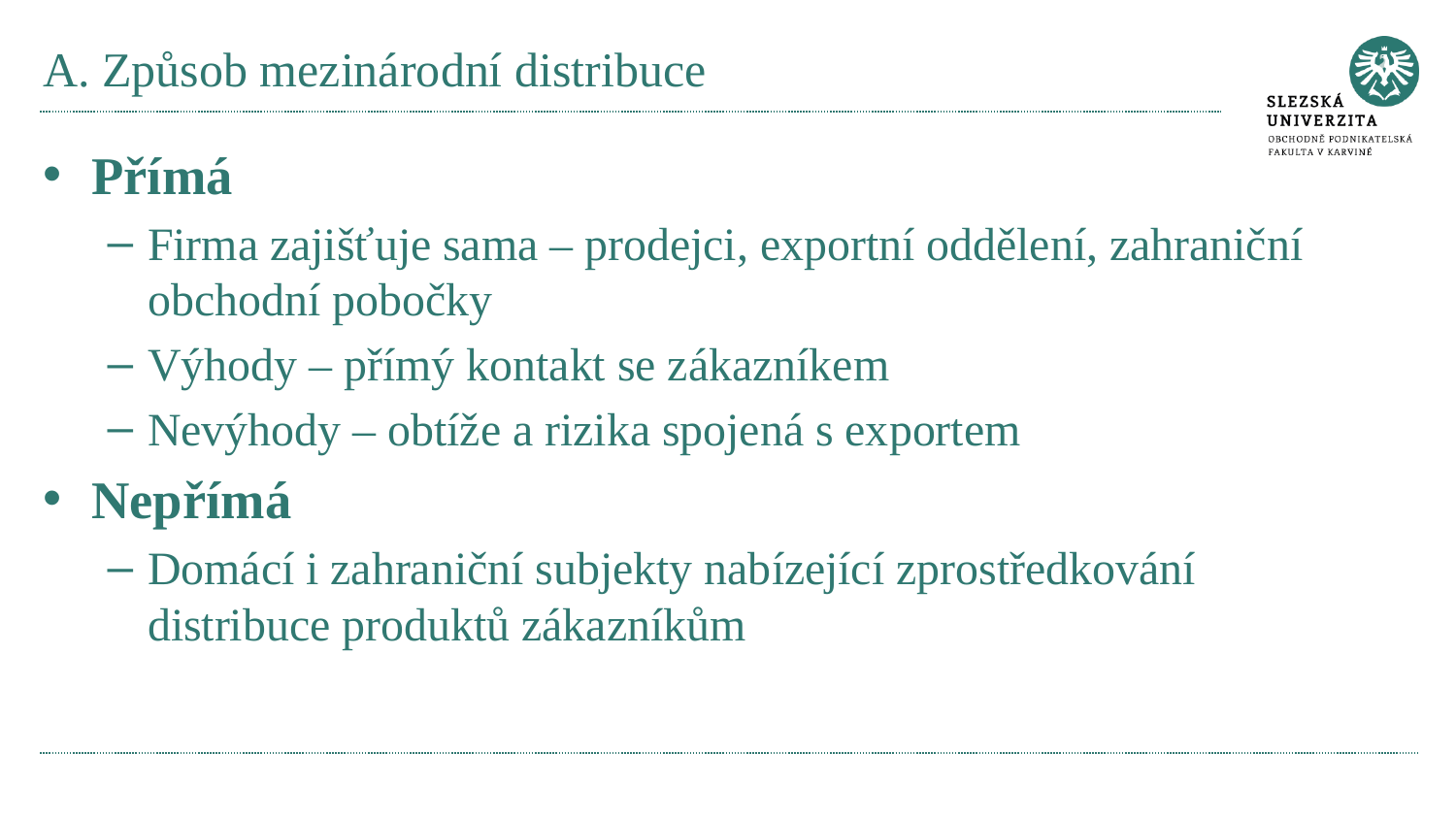

# A. Způsob mezinárodní distribuce
Přímá
Firma zajišťuje sama – prodejci, exportní oddělení, zahraniční obchodní pobočky
Výhody – přímý kontakt se zákazníkem
Nevýhody – obtíže a rizika spojená s exportem
Nepřímá
Domácí i zahraniční subjekty nabízející zprostředkování distribuce produktů zákazníkům